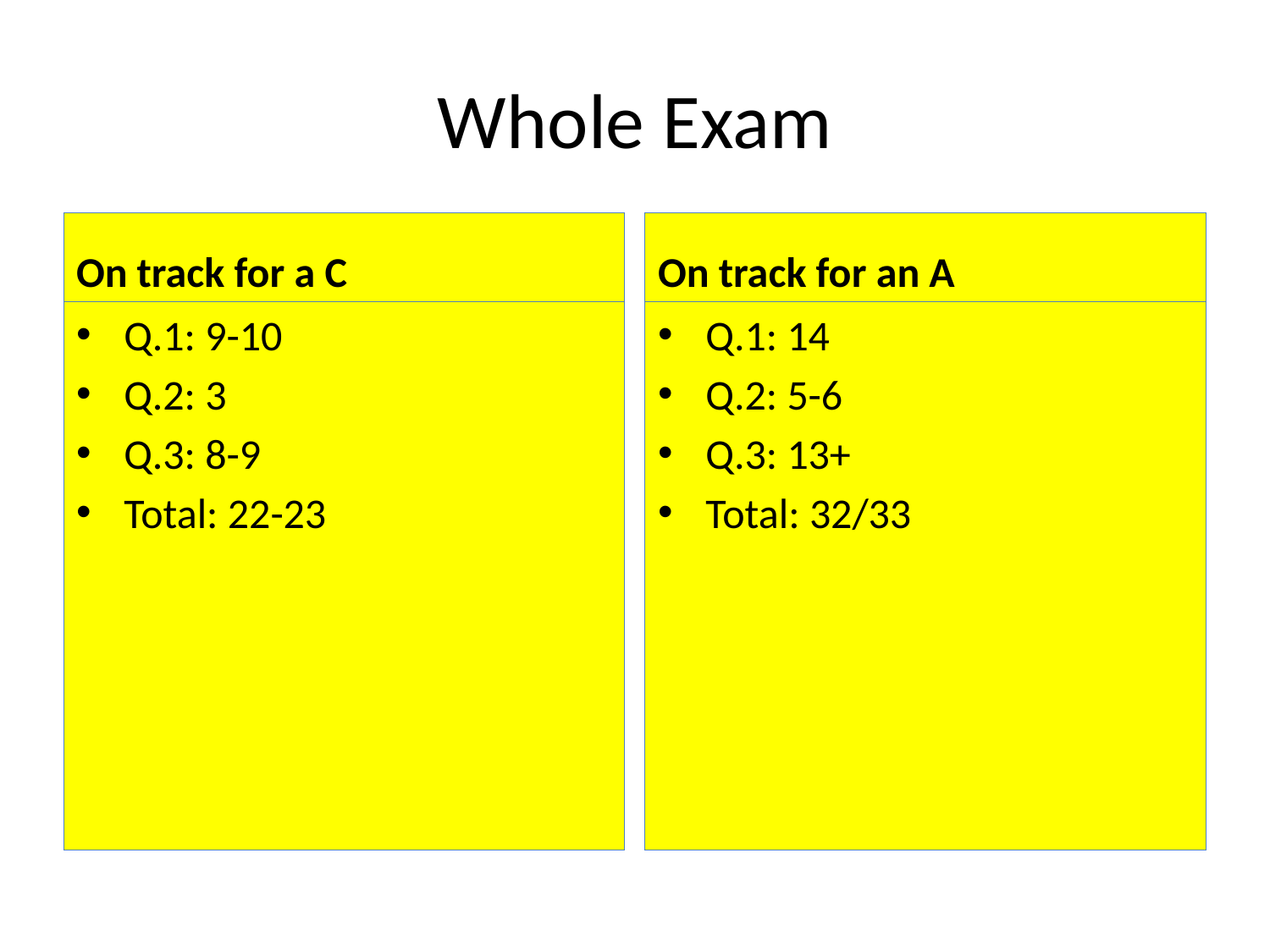

# Whole Exam
On track for a C
On track for an A
Q.1: 9-10
Q.2: 3
Q.3: 8-9
Total: 22-23

Q.1: 14
Q.2: 5-6
Q.3: 13+
Total: 32/33